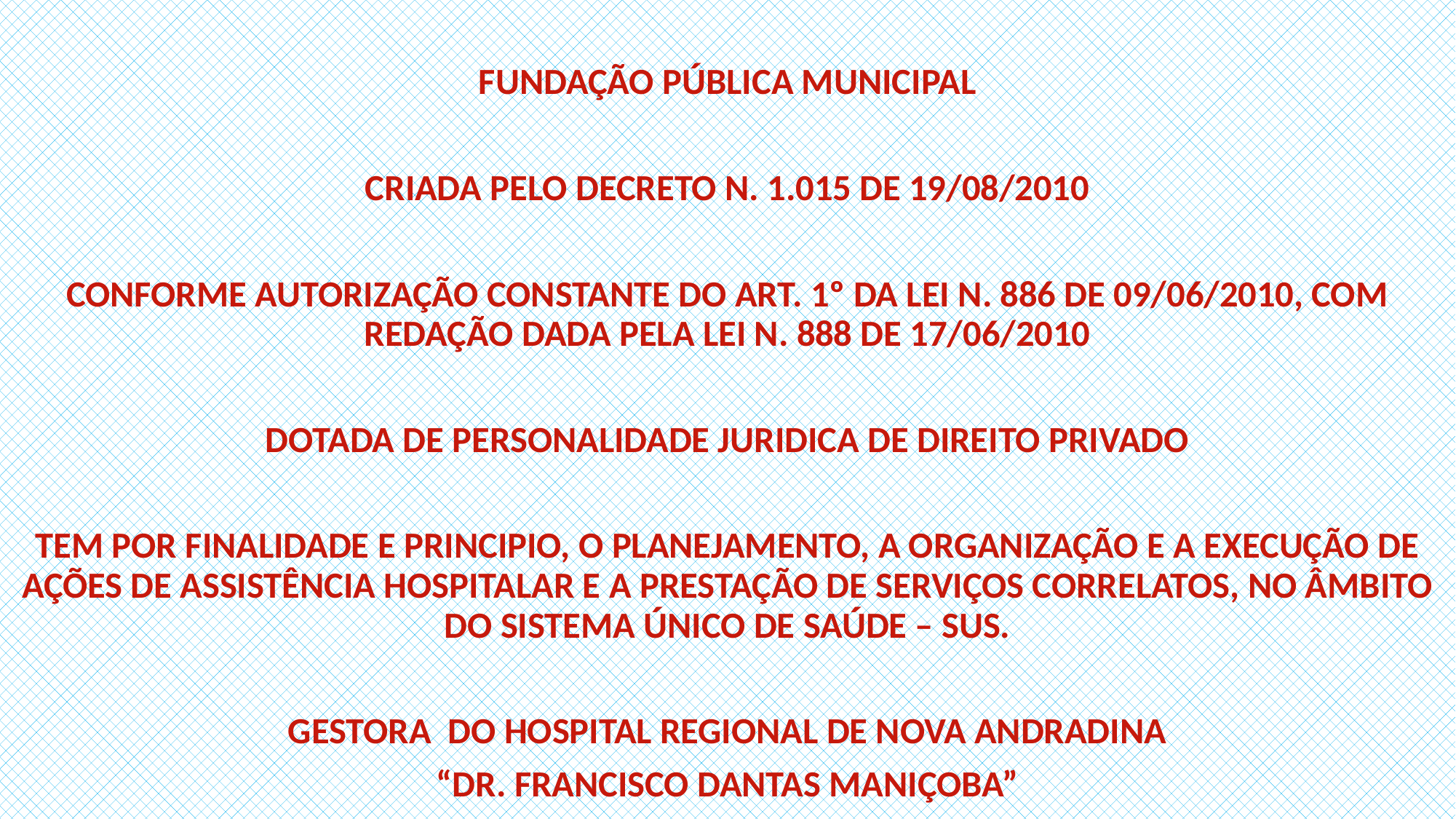

FUNDAÇÃO PÚBLICA MUNICIPAL

CRIADA PELO DECRETO N. 1.015 DE 19/08/2010

CONFORME AUTORIZAÇÃO CONSTANTE DO ART. 1º DA LEI N. 886 DE 09/06/2010, COM REDAÇÃO DADA PELA LEI N. 888 DE 17/06/2010

DOTADA DE PERSONALIDADE JURIDICA DE DIREITO PRIVADO

TEM POR FINALIDADE E PRINCIPIO, O PLANEJAMENTO, A ORGANIZAÇÃO E A EXECUÇÃO DE AÇÕES DE ASSISTÊNCIA HOSPITALAR E A PRESTAÇÃO DE SERVIÇOS CORRELATOS, NO ÂMBITO DO SISTEMA ÚNICO DE SAÚDE – SUS.

GESTORA  DO HOSPITAL REGIONAL DE NOVA ANDRADINA
“DR. FRANCISCO DANTAS MANIÇOBA”